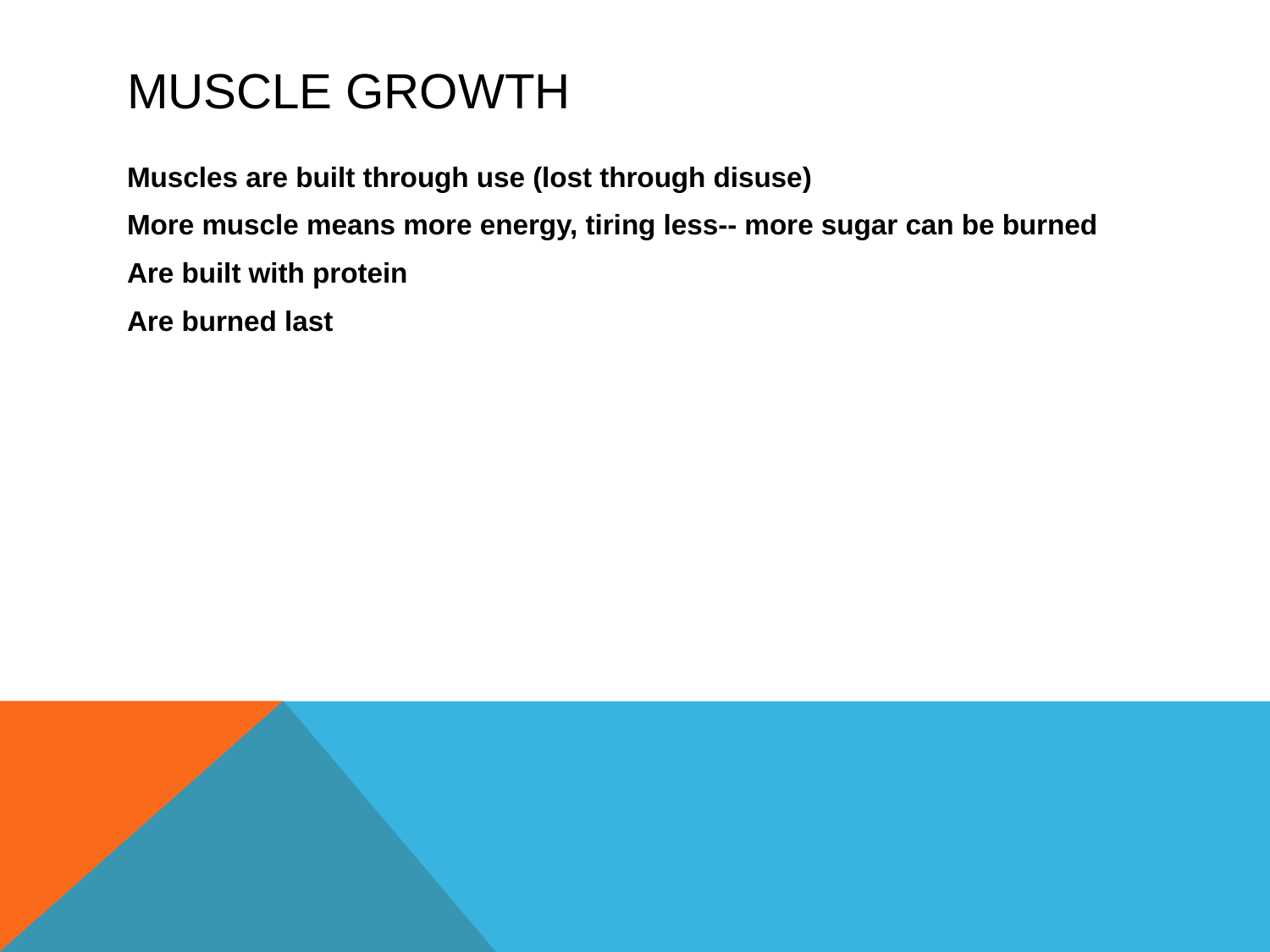

# Muscle growth
Muscles are built through use (lost through disuse)
More muscle means more energy, tiring less-- more sugar can be burned
Are built with protein
Are burned last